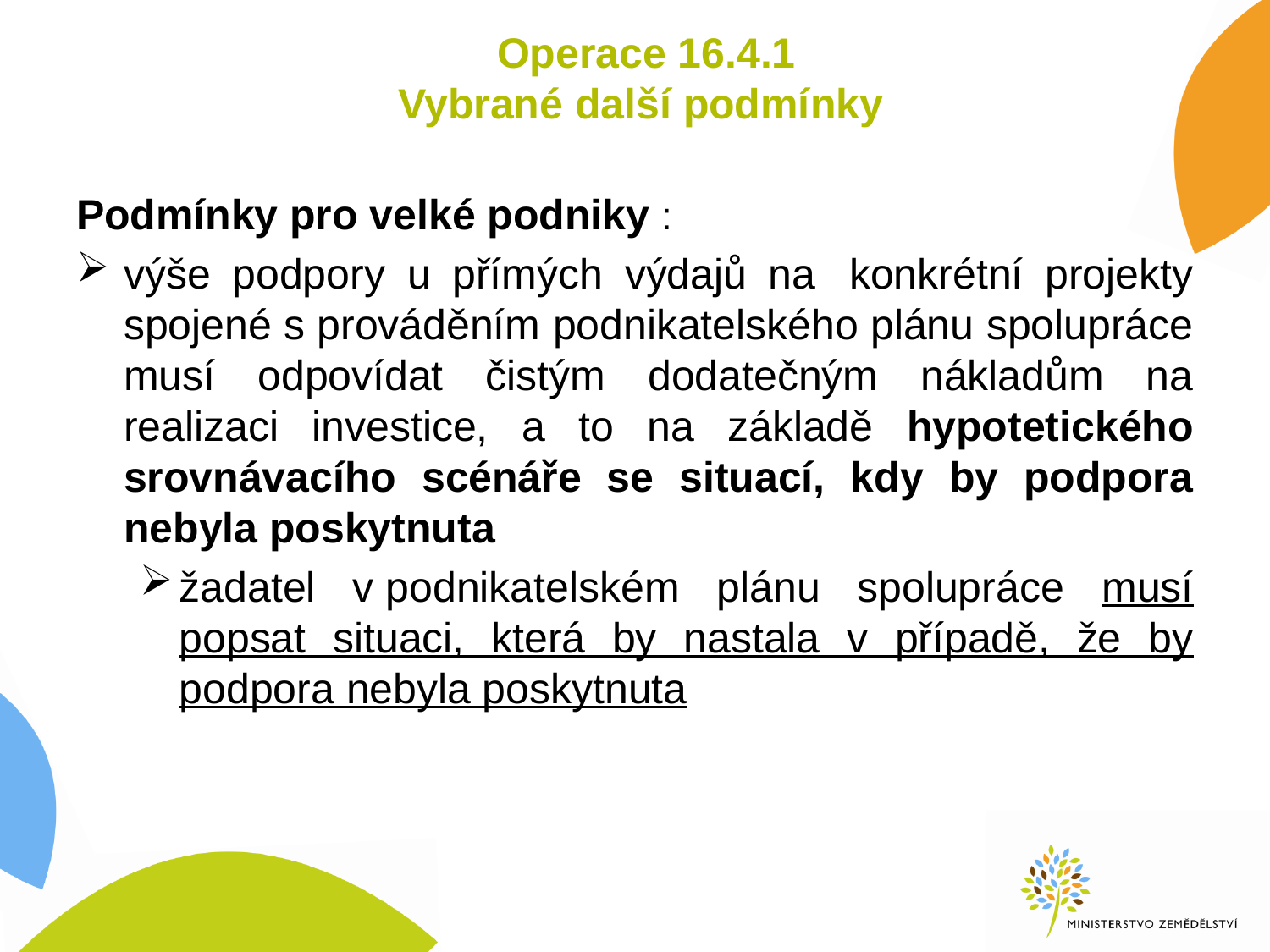

# Operace 16.4.1 Vybrané další podmínky

Podmínky pro velké podniky :
výše podpory u přímých výdajů na  konkrétní projekty spojené s prováděním podnikatelského plánu spolupráce musí odpovídat čistým dodatečným nákladům na realizaci investice, a to na základě hypotetického srovnávacího scénáře se situací, kdy by podpora nebyla poskytnuta
žadatel v podnikatelském plánu spolupráce musí popsat situaci, která by nastala v případě, že by podpora nebyla poskytnuta